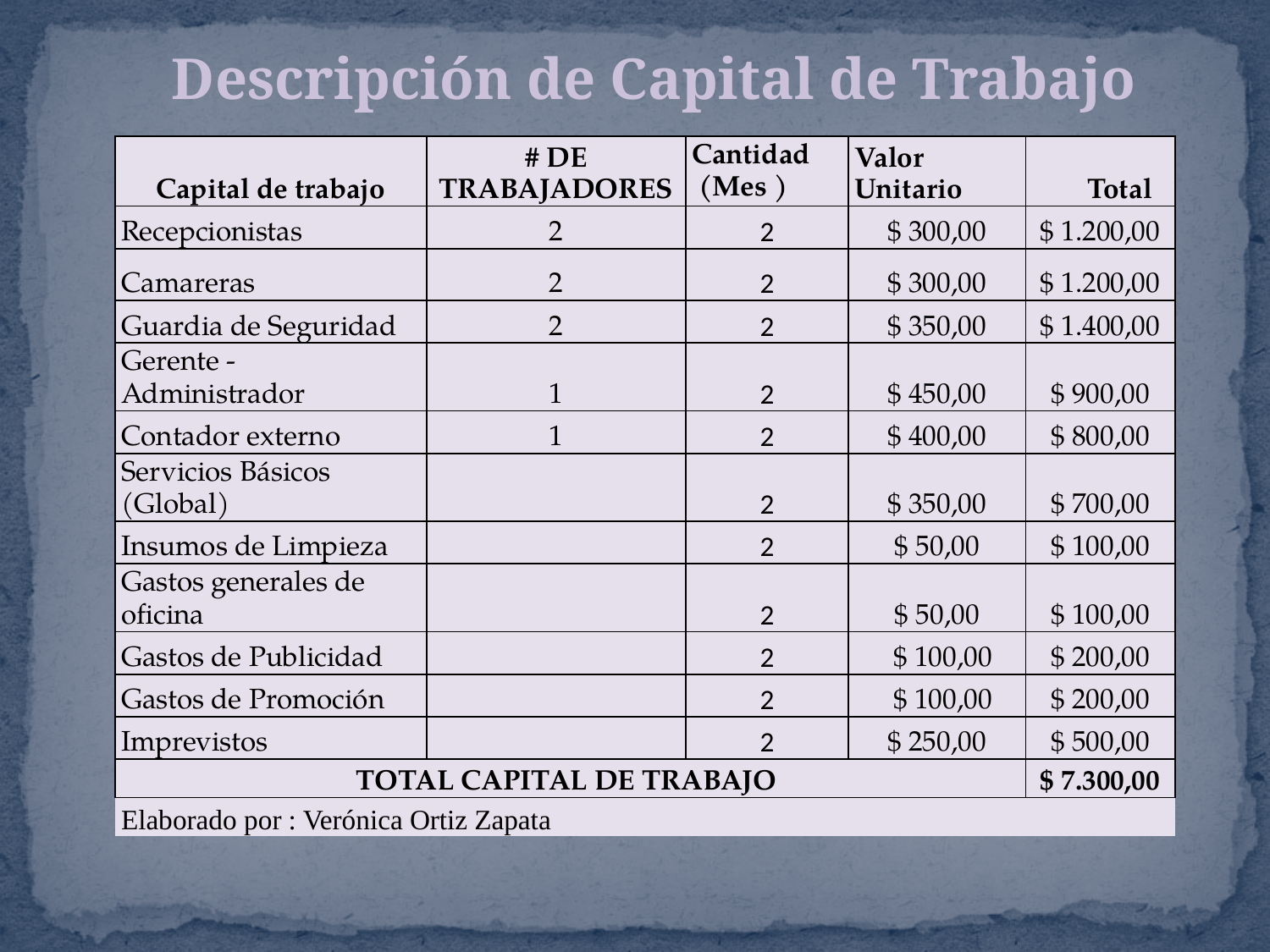

Descripción de Capital de Trabajo

| Capital de trabajo | # DE TRABAJADORES | Cantidad (Mes ) | Valor Unitario | Total |
| --- | --- | --- | --- | --- |
| Recepcionistas | 2 | 2 | $ 300,00 | $ 1.200,00 |
| Camareras | 2 | 2 | $ 300,00 | $ 1.200,00 |
| Guardia de Seguridad | 2 | 2 | $ 350,00 | $ 1.400,00 |
| Gerente - Administrador | 1 | 2 | $ 450,00 | $ 900,00 |
| Contador externo | 1 | 2 | $ 400,00 | $ 800,00 |
| Servicios Básicos (Global) |  | 2 | $ 350,00 | $ 700,00 |
| Insumos de Limpieza |  | 2 | $ 50,00 | $ 100,00 |
| Gastos generales de oficina |  | 2 | $ 50,00 | $ 100,00 |
| Gastos de Publicidad |  | 2 | $ 100,00 | $ 200,00 |
| Gastos de Promoción |  | 2 | $ 100,00 | $ 200,00 |
| Imprevistos |  | 2 | $ 250,00 | $ 500,00 |
| TOTAL CAPITAL DE TRABAJO |  |  |  | $ 7.300,00 |
| Elaborado por : Verónica Ortiz Zapata |  |  |  |  |